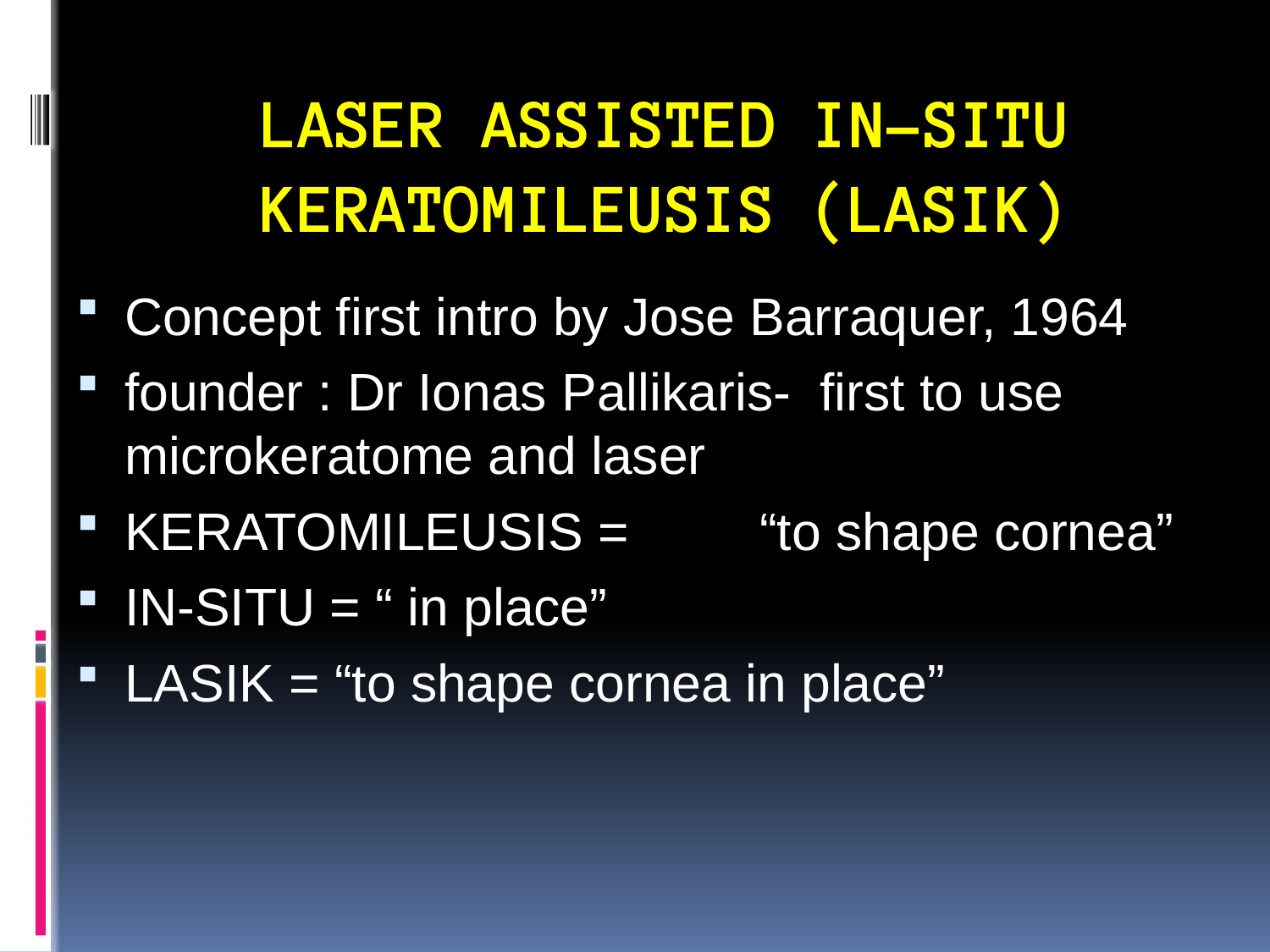

# LASER ASSISTED IN-SITU KERATOMILEUSIS (LASIK)
Concept first intro by Jose Barraquer, 1964
founder : Dr Ionas Pallikaris-  first to use microkeratome and laser
KERATOMILEUSIS = 	“to shape cornea”
IN-SITU = “ in place”
LASIK = “to shape cornea in place”